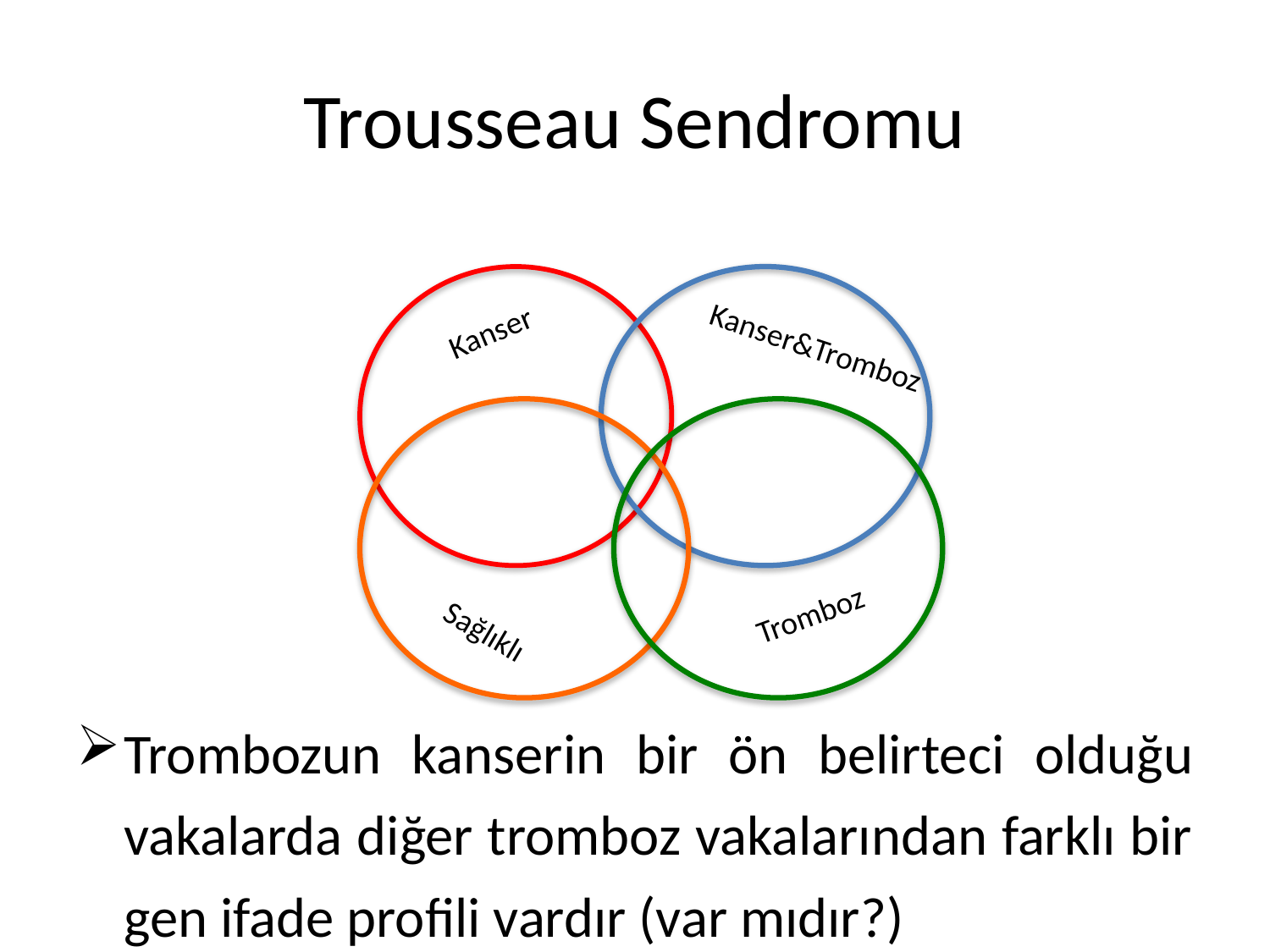

# Trousseau Sendromu

Kanser
Kanser&Tromboz

Tromboz
Sağlıklı
Trombozun kanserin bir ön belirteci olduğu vakalarda diğer tromboz vakalarından farklı bir gen ifade profili vardır (var mıdır?)